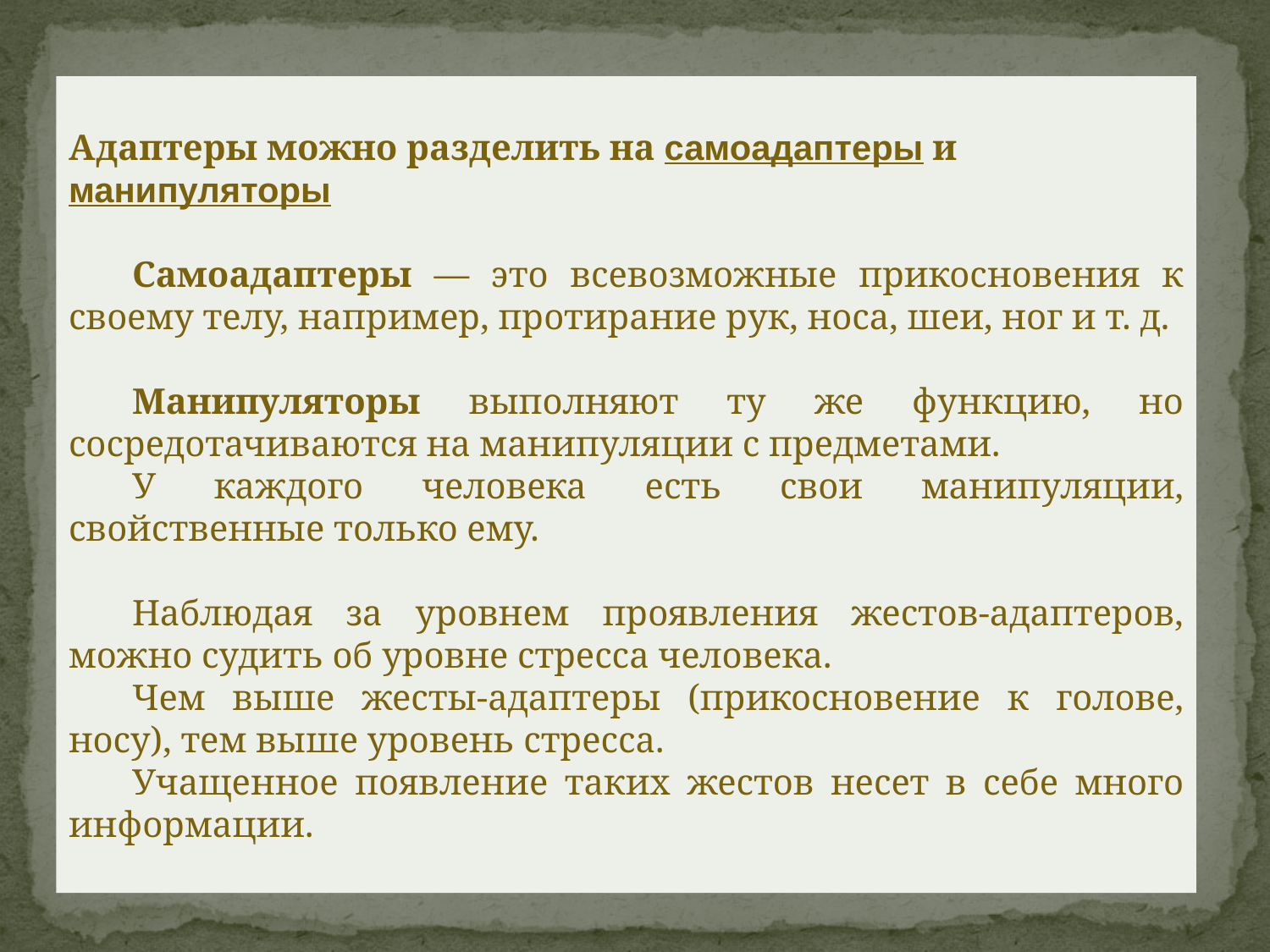

Адаптеры можно разделить на самоадаптеры и манипуляторы

Самоадаптеры — это всевозможные прикосновения к своему телу, например, протирание рук, носа, шеи, ног и т. д.

Манипуляторы выполняют ту же функцию, но сосредотачиваются на манипуляции с предметами.
У каждого человека есть свои манипуляции, свойственные только ему.

Наблюдая за уровнем проявления жестов-адаптеров, можно судить об уровне стресса человека.
Чем выше жесты-адаптеры (прикосновение к голове, носу), тем выше уровень стресса.
Учащенное появление таких жестов несет в себе много информации.